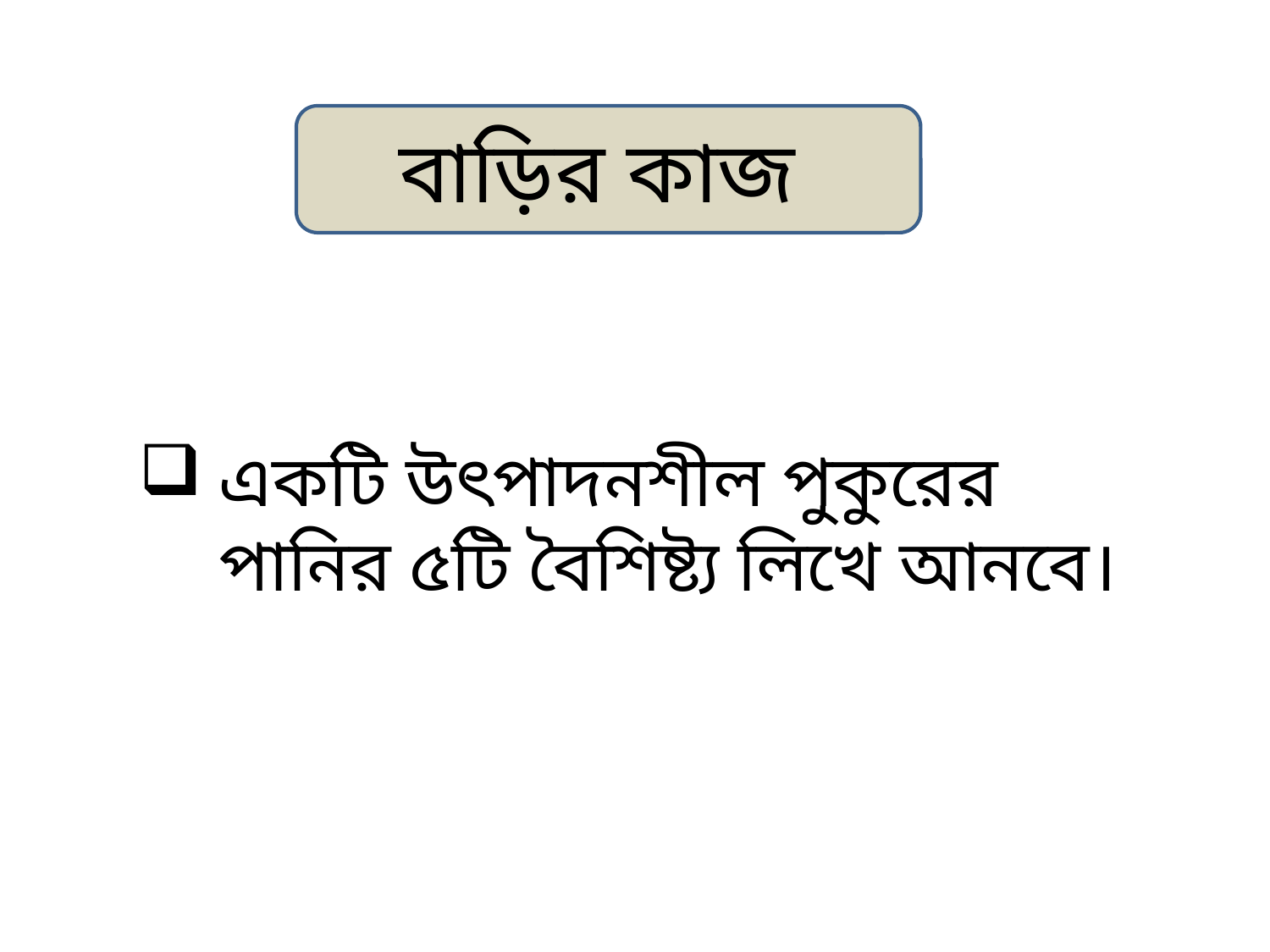

বাড়ির কাজ
একটি উৎপাদনশীল পুকুরের পানির ৫টি বৈশিষ্ট্য লিখে আনবে।